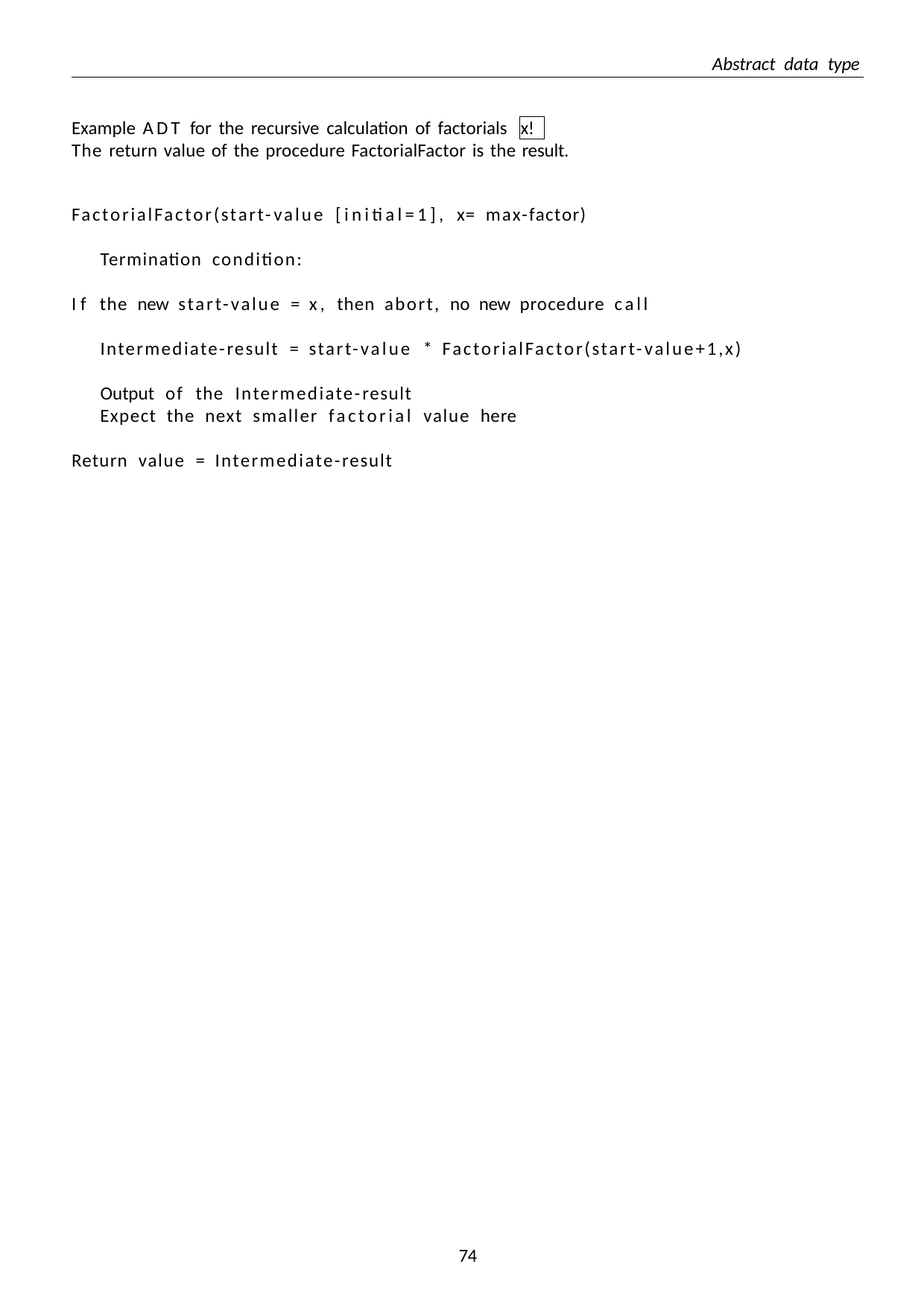

Abstract data type

Example ADT for the recursive calculation of factorials  x! The return value of the procedure FactorialFactor is the result.
FactorialFactor(start-value [initial=1], x= max-factor) Termination condition:
If the new start-value = x, then abort, no new procedure call Intermediate-result = start-value * FactorialFactor(start-value+1,x) Output of the Intermediate-result
Expect the next smaller factorial value here
Return value = Intermediate-result

74